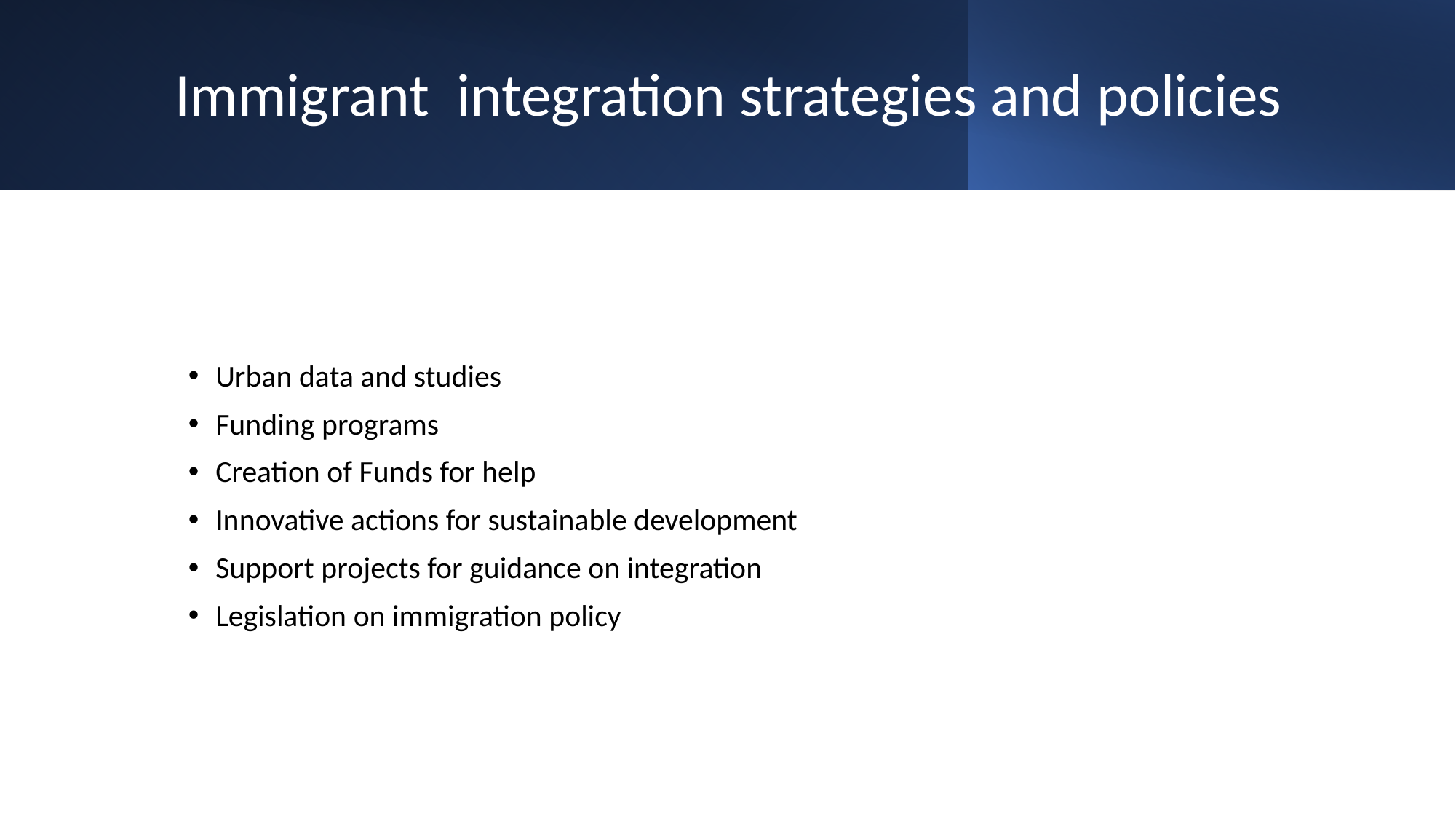

# Immigrant  integration strategies and policies
Urban data and studies
Funding programs
Creation of Funds for help
Innovative actions for sustainable development
Support projects for guidance on integration
Legislation on immigration policy